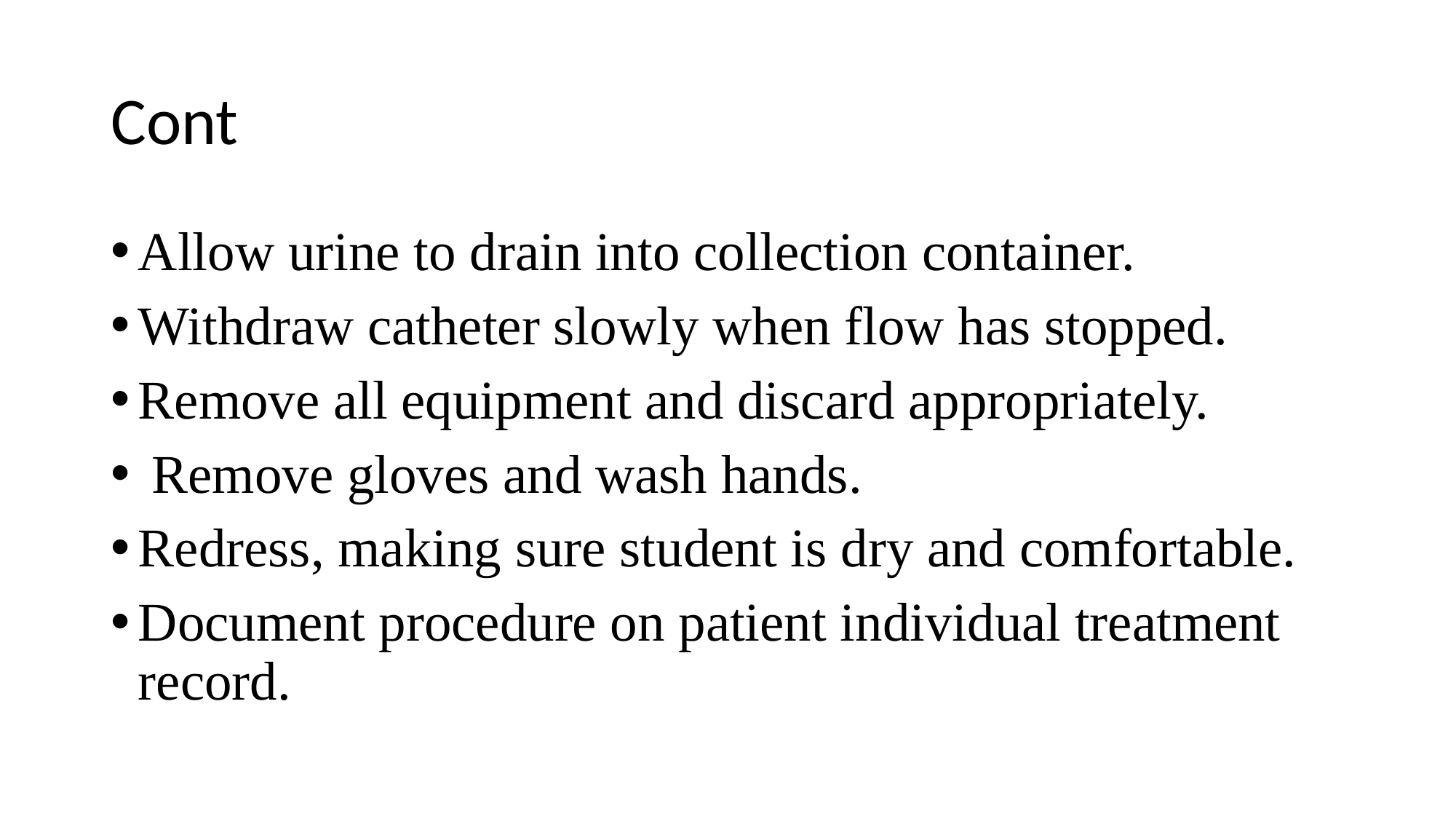

# Cont
Allow urine to drain into collection container.
Withdraw catheter slowly when flow has stopped.
Remove all equipment and discard appropriately.
 Remove gloves and wash hands.
Redress, making sure student is dry and comfortable.
Document procedure on patient individual treatment record.